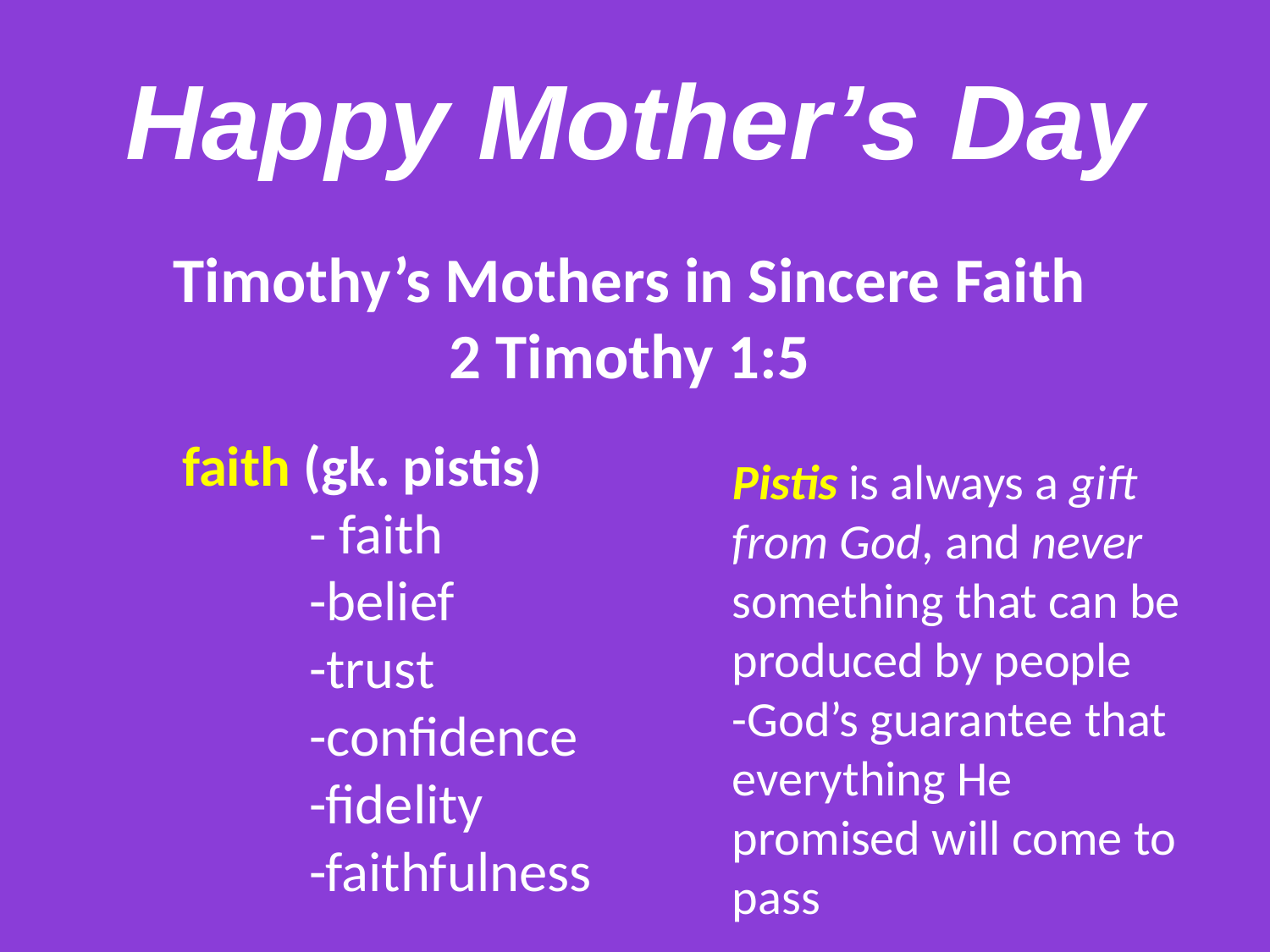

# Happy Mother’s Day
Timothy’s Mothers in Sincere Faith
2 Timothy 1:5
faith (gk. pistis)
	- faith
	-belief
	-trust
	-confidence
	-fidelity
	-faithfulness
Pistis is always a gift from God, and never something that can be produced by people
-God’s guarantee that everything He promised will come to pass